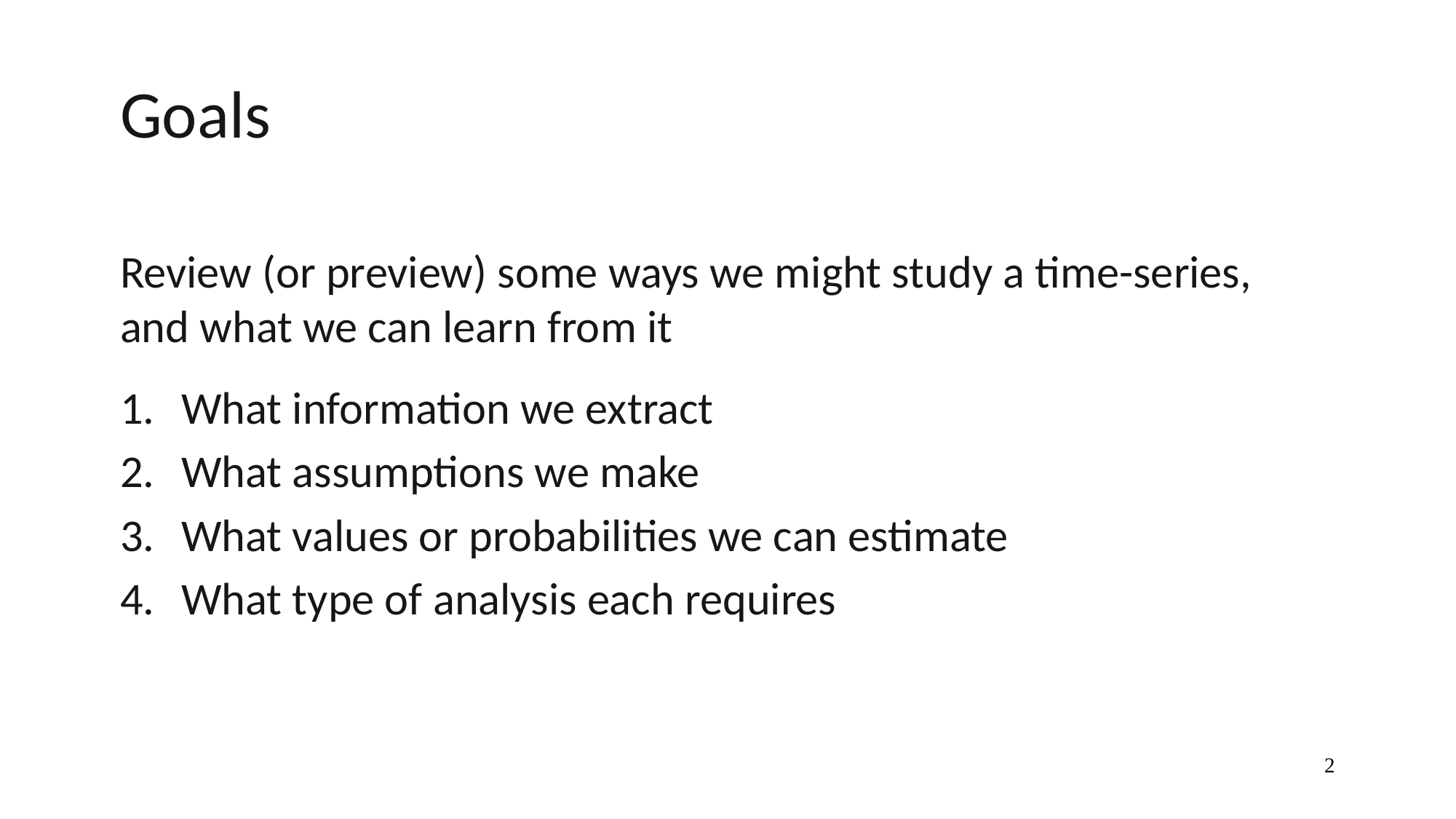

# Goals
Review (or preview) some ways we might study a time-series, and what we can learn from it
What information we extract
What assumptions we make
What values or probabilities we can estimate
What type of analysis each requires
2